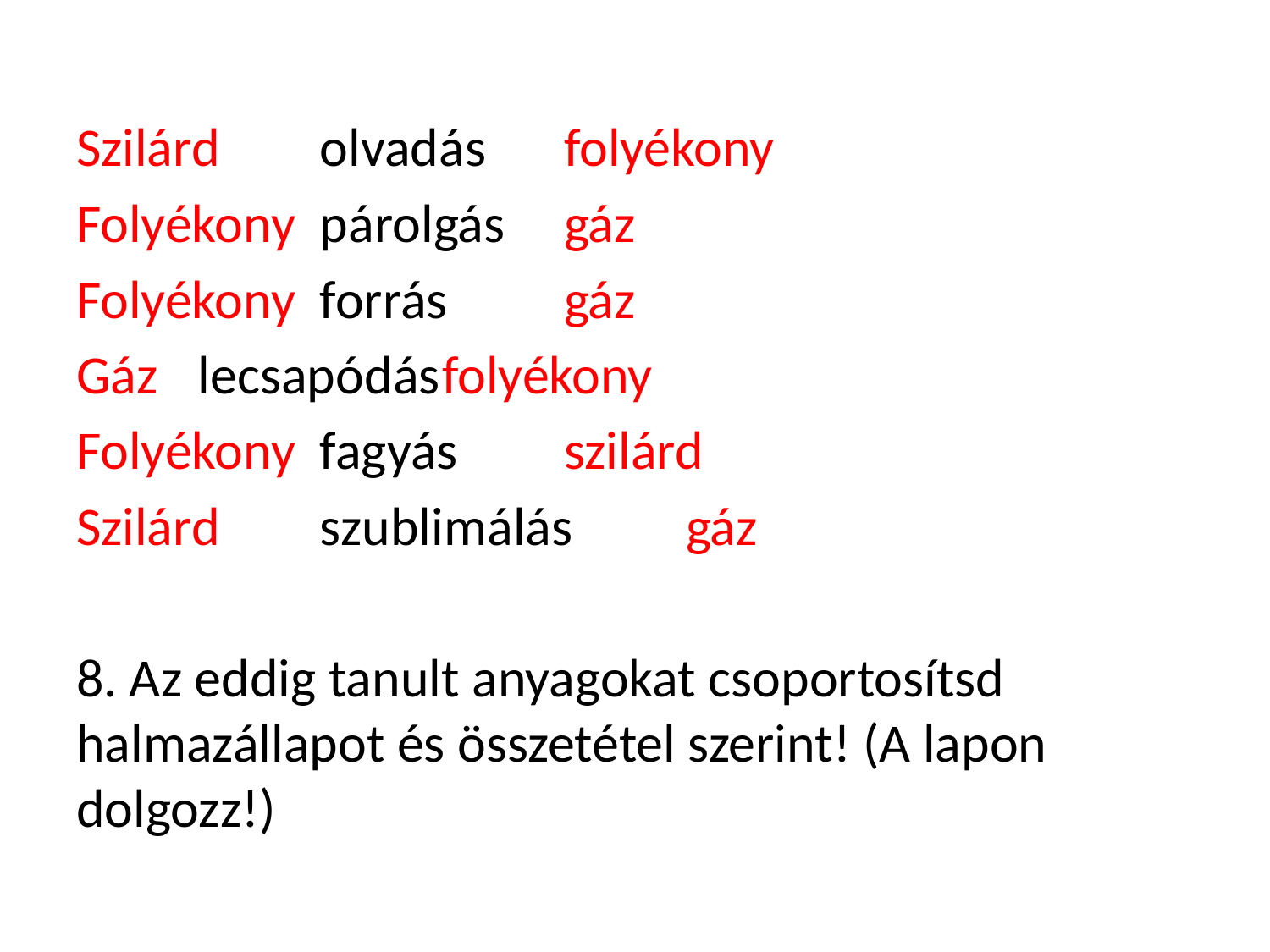

Szilárd		olvadás		folyékony
Folyékony		párolgás		gáz
Folyékony		forrás		gáz
Gáz			lecsapódás		folyékony
Folyékony		fagyás		szilárd
Szilárd		szublimálás	gáz

8. Az eddig tanult anyagokat csoportosítsd halmazállapot és összetétel szerint! (A lapon dolgozz!)